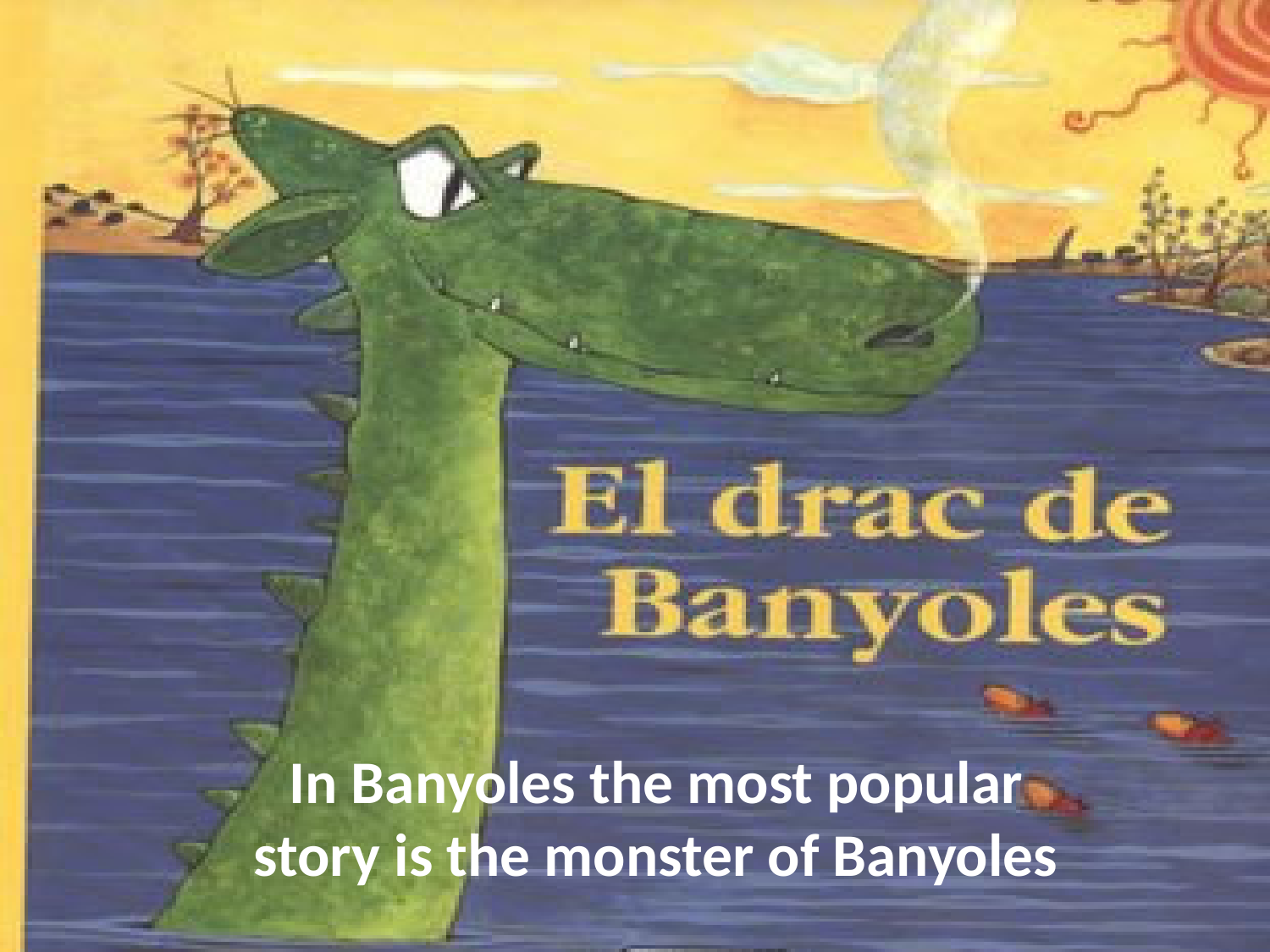

# In Banyoles the most popular story is the monster of Banyoles